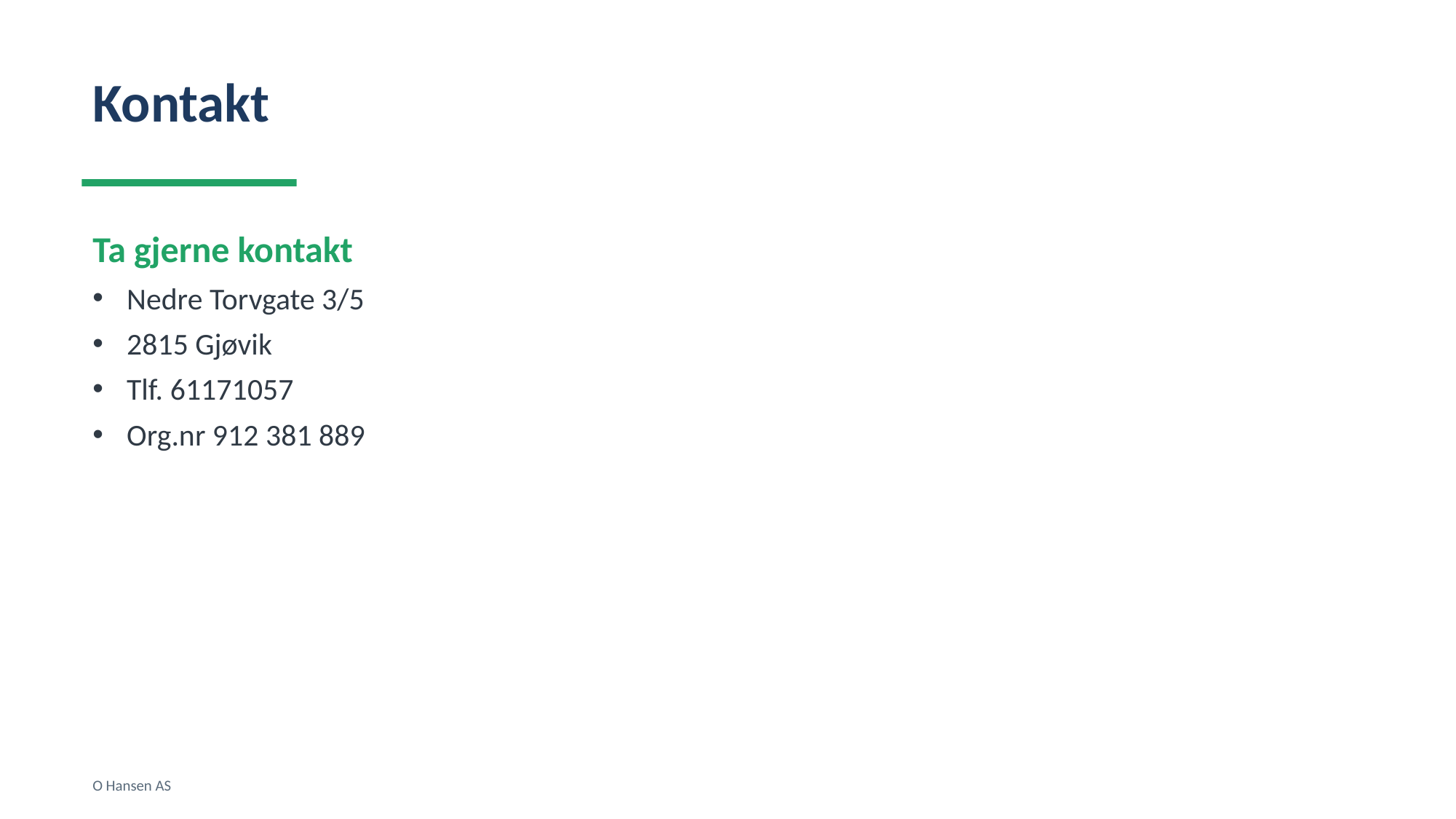

Kontakt

Ta gjerne kontakt
Nedre Torvgate 3/5
2815 Gjøvik
Tlf. 61171057
Org.nr 912 381 889
O Hansen AS